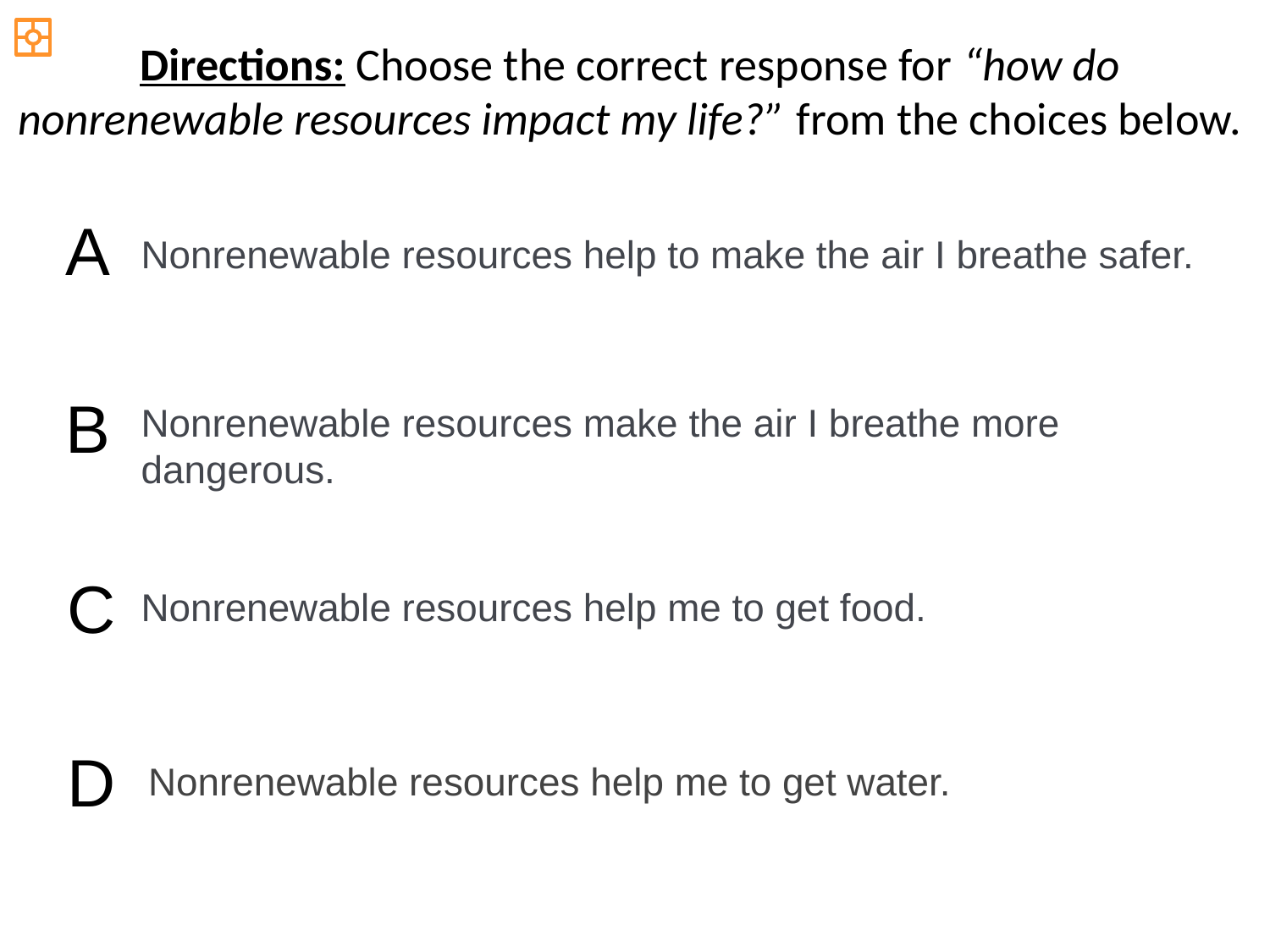

Directions: Choose the correct response for “how do nonrenewable resources impact my life?” from the choices below.

A
Nonrenewable resources help to make the air I breathe safer.
B
Nonrenewable resources make the air I breathe more dangerous.
C
Nonrenewable resources help me to get food.
D
Nonrenewable resources help me to get water.